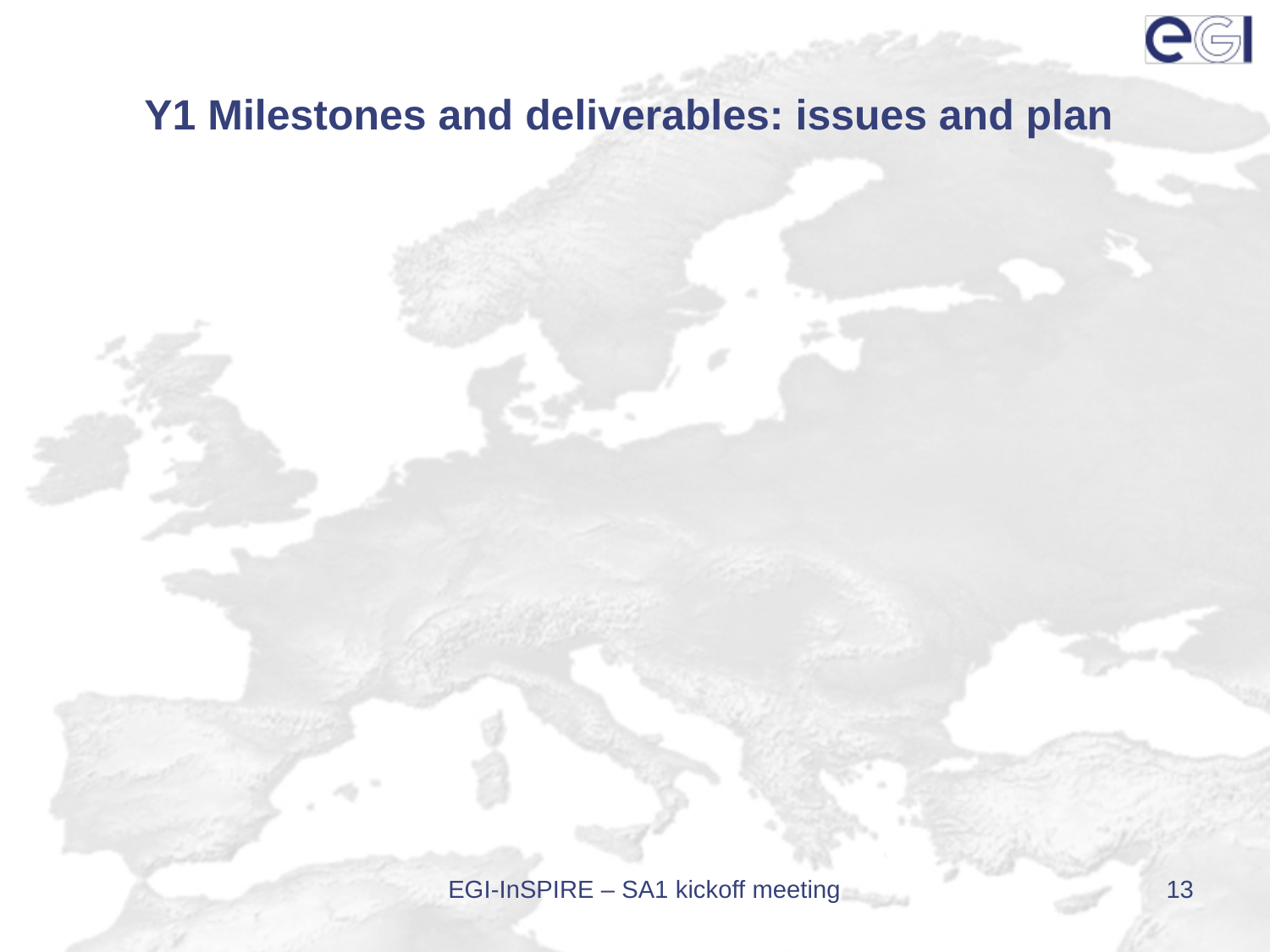

# Y1 Milestones and deliverables: issues and plan

EGI-InSPIRE – SA1 kickoff meeting
13